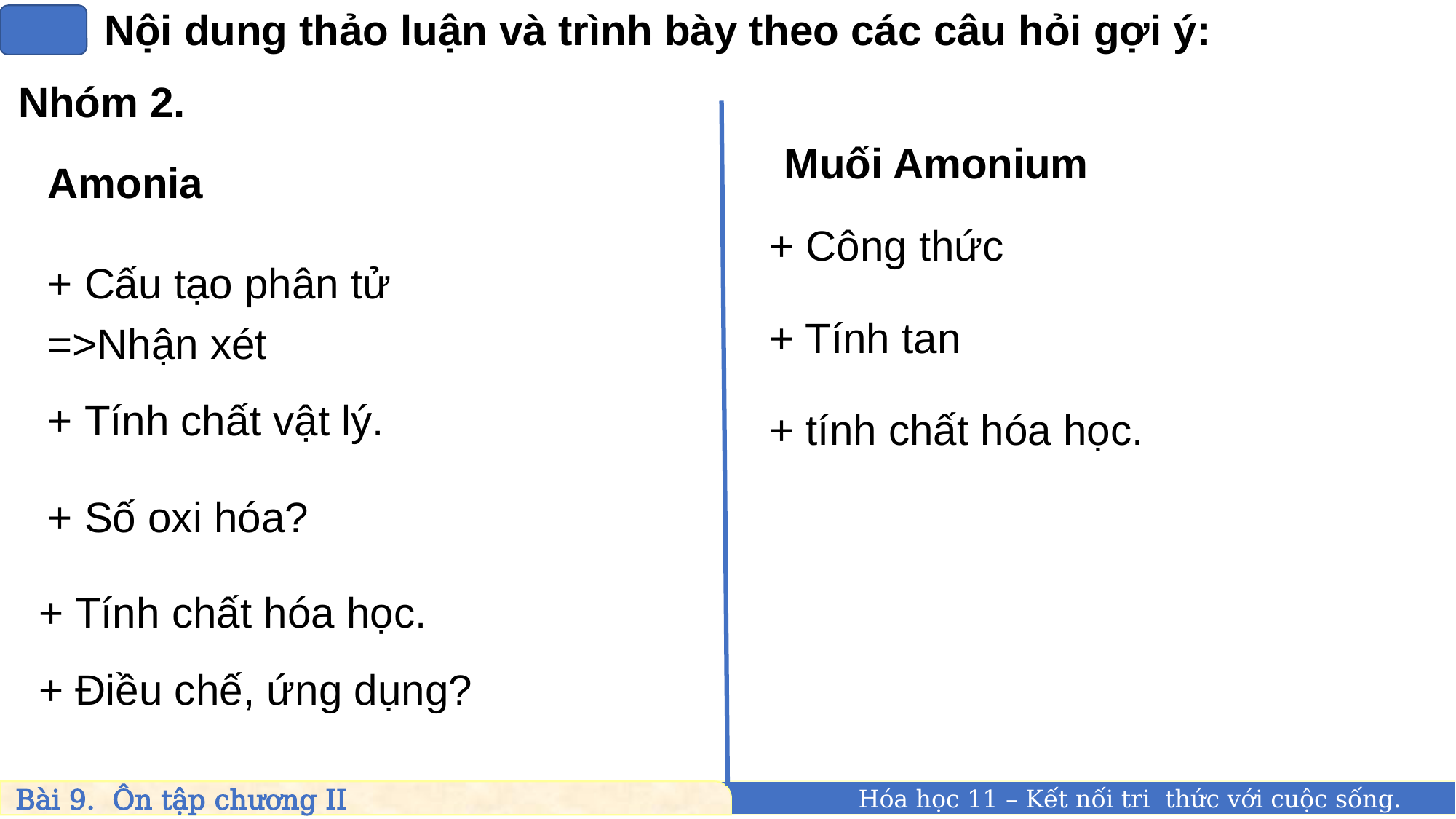

Nội dung thảo luận và trình bày theo các câu hỏi gợi ý:
Nhóm 2.
Muối Amonium
Amonia
+ Công thức
+ Cấu tạo phân tử
=>Nhận xét
+ Tính tan
+ Tính chất vật lý.
+ tính chất hóa học.
+ Số oxi hóa?
+ Tính chất hóa học.
+ Điều chế, ứng dụng?
Bài 9.  Ôn tập chương II